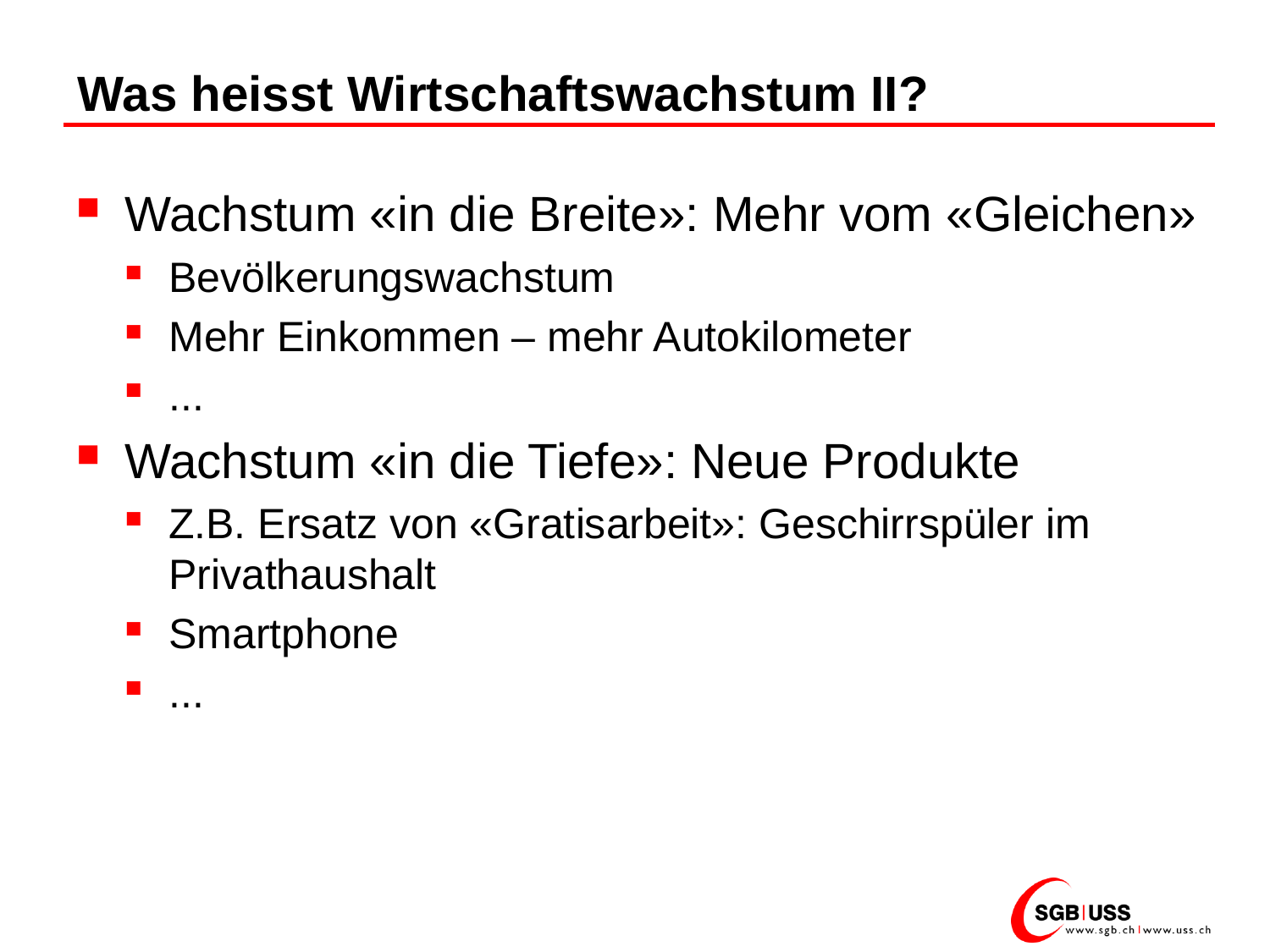

# Was heisst Wirtschaftswachstum II?
Wachstum «in die Breite»: Mehr vom «Gleichen»
Bevölkerungswachstum
Mehr Einkommen – mehr Autokilometer
...
Wachstum «in die Tiefe»: Neue Produkte
Z.B. Ersatz von «Gratisarbeit»: Geschirrspüler im Privathaushalt
Smartphone
...